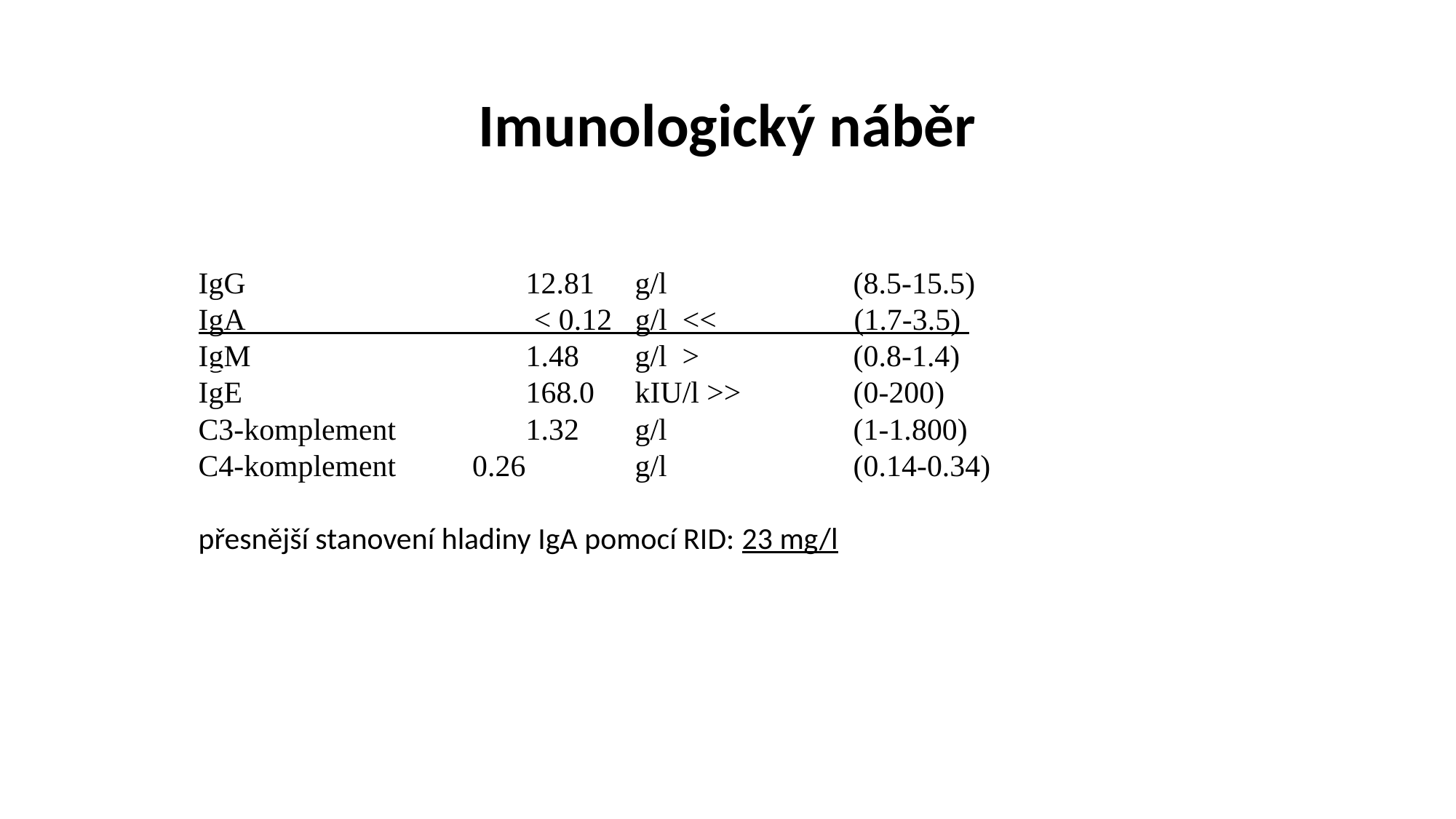

Imunologický náběr
IgG                          	12.81	g/l            	(8.5-15.5)
IgA                                      < 0.12   g/l  <<                  (1.7-3.5)
IgM                       	1.48     	g/l  >          	(0.8-1.4)
IgE                        	168.0   	kIU/l >>       	(0-200)
C3-komplement		1.32     	g/l          		(1-1.800)
C4-komplement          0.26     	g/l     		(0.14-0.34)

přesnější stanovení hladiny IgA pomocí RID: 23 mg/l